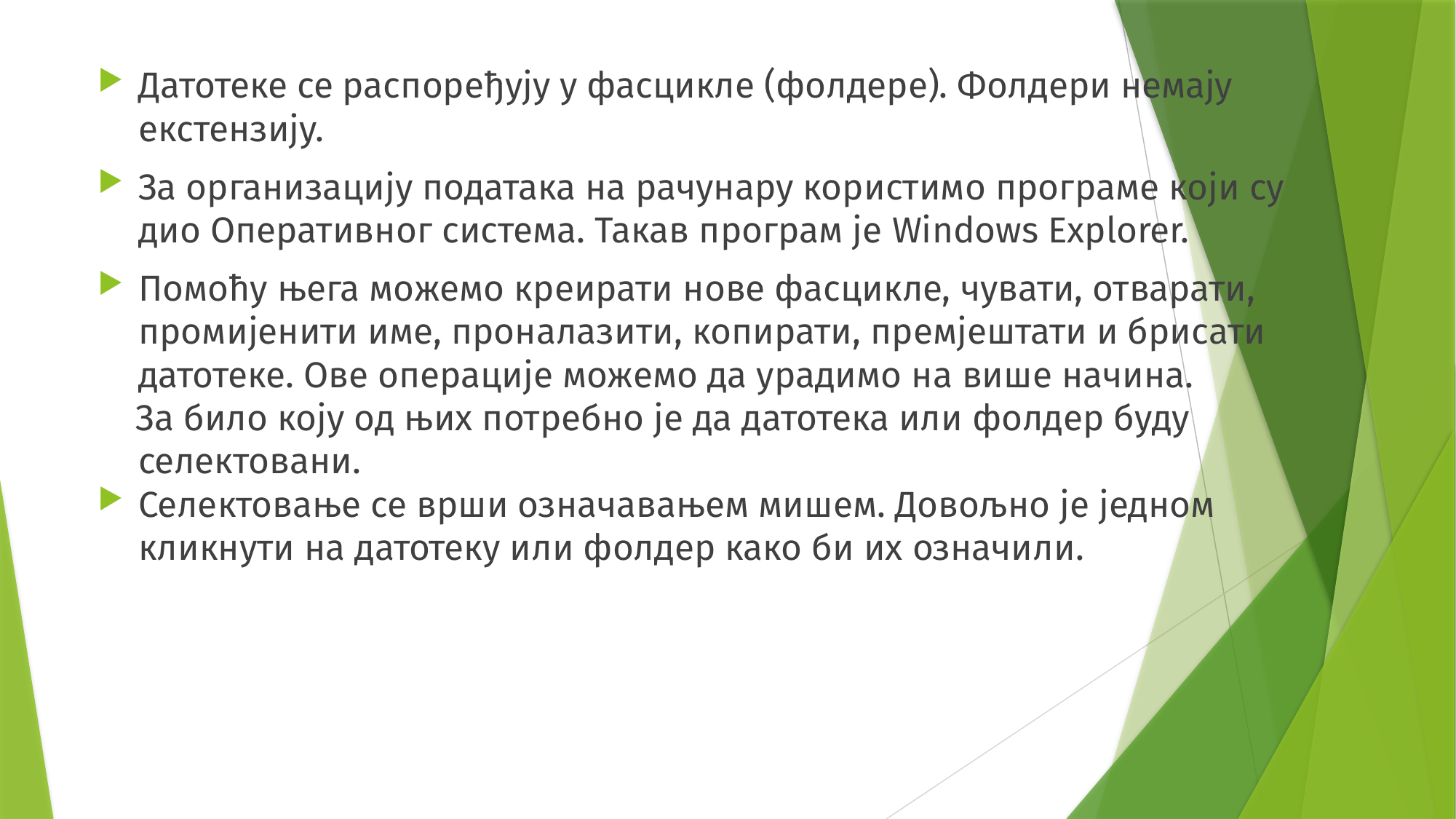

Датотеке се распоређују у фасцикле (фолдере). Фолдери немају екстензију.
За организацију података на рачунару користимо програме који су дио Оперативног система. Такав програм је Windows Explorer.
Помоћу њега можемо креирати нове фасцикле, чувати, отварати, промијенити име, проналазити, копирати, премjештати и брисати датотеке. Ове операције можемо да урадимо на више начина.
    За било коју од њих потребно је да датотека или фолдер буду селектовани.
Селектовање се врши означавањем мишем. Довољно је једном кликнути на датотеку или фолдер како би их означили.